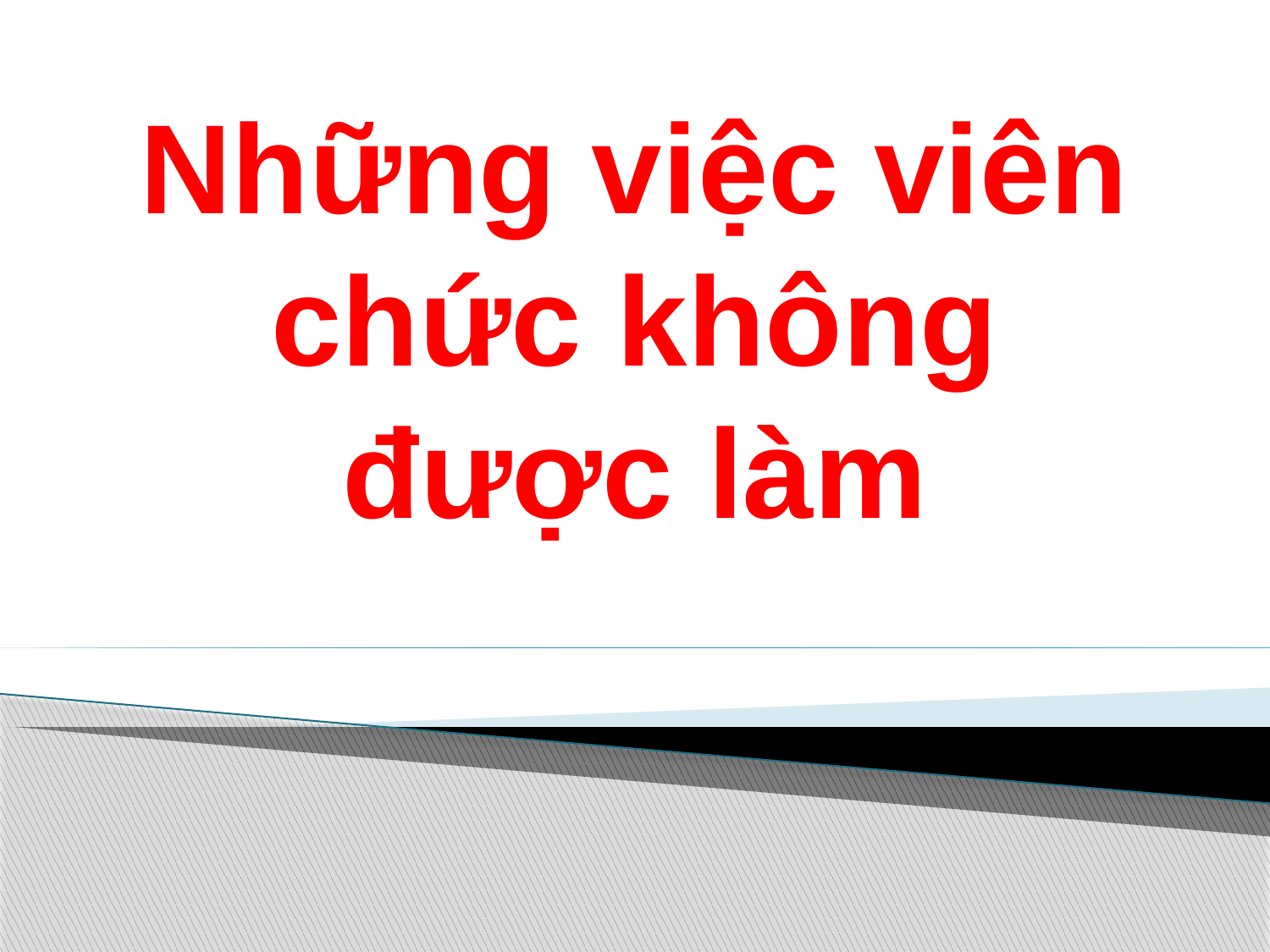

# Những việc viên chức không được làm